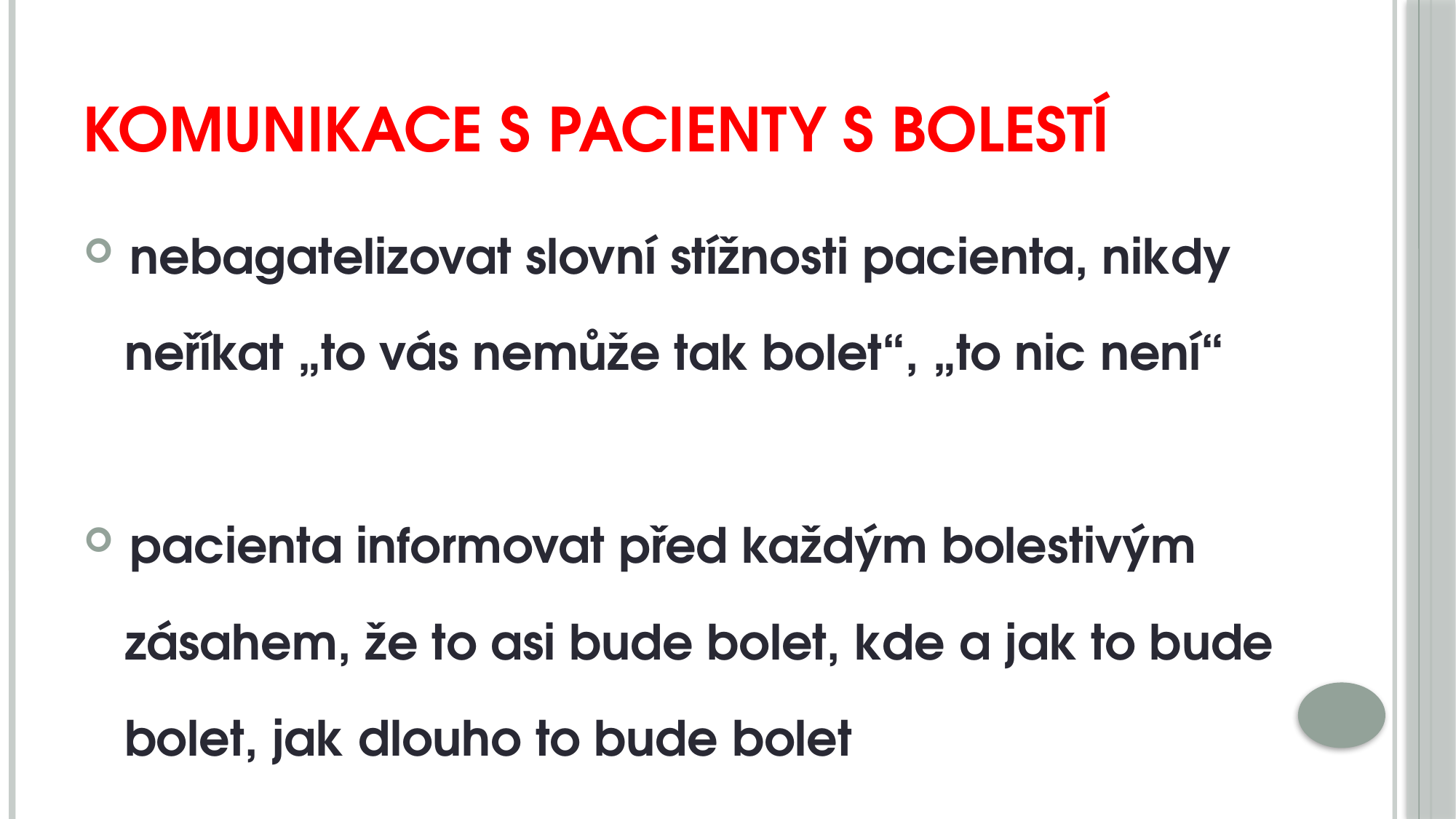

# KOMUNIKACE S PACIENTY S BOLESTÍ
 nebagatelizovat slovní stížnosti pacienta, nikdy
   neříkat „to vás nemůže tak bolet“, „to nic není“

 pacienta informovat před každým bolestivým
   zásahem, že to asi bude bolet, kde a jak to bude
   bolet, jak dlouho to bude bolet